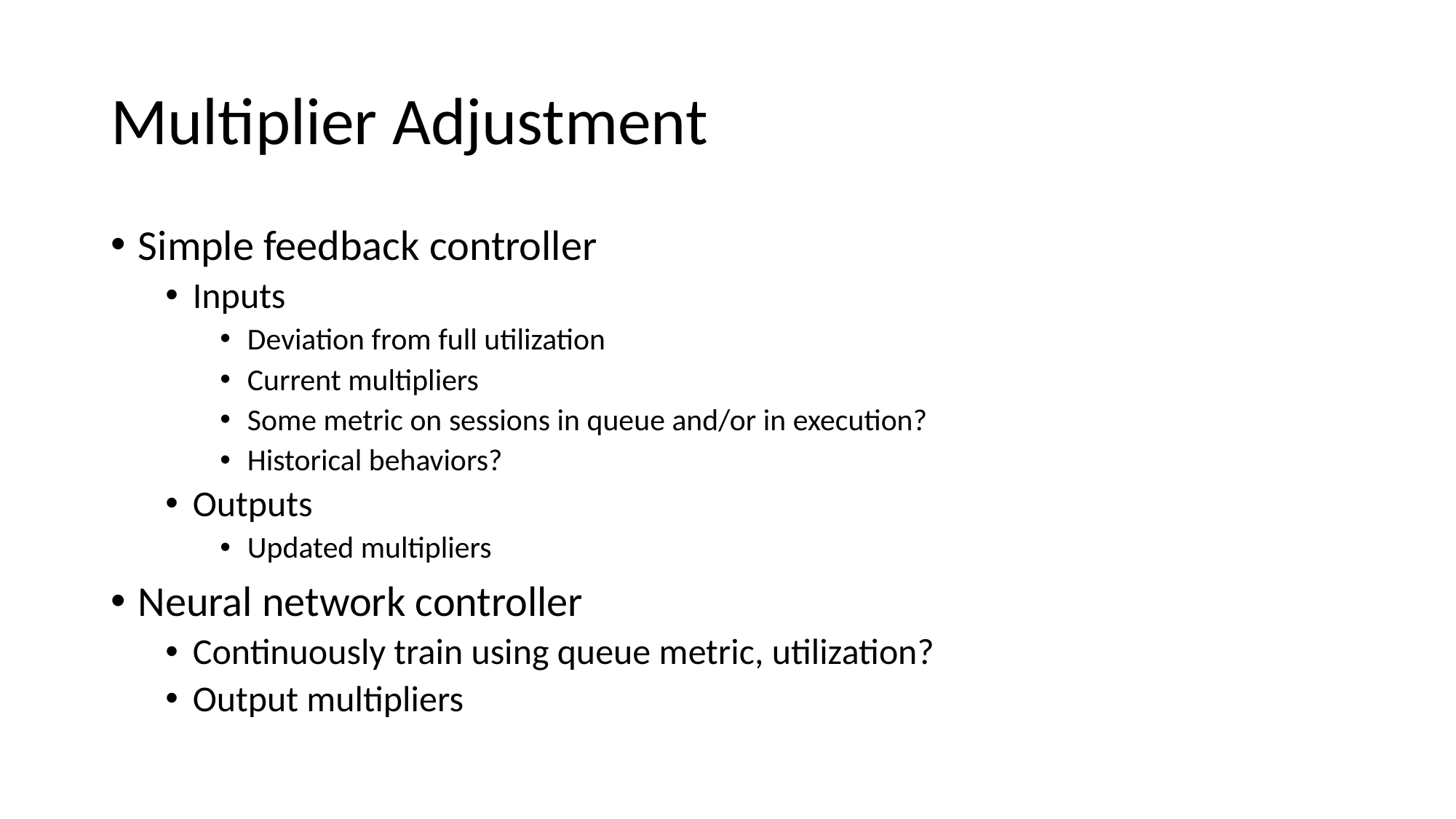

# Multiplier Adjustment
Simple feedback controller
Inputs
Deviation from full utilization
Current multipliers
Some metric on sessions in queue and/or in execution?
Historical behaviors?
Outputs
Updated multipliers
Neural network controller
Continuously train using queue metric, utilization?
Output multipliers